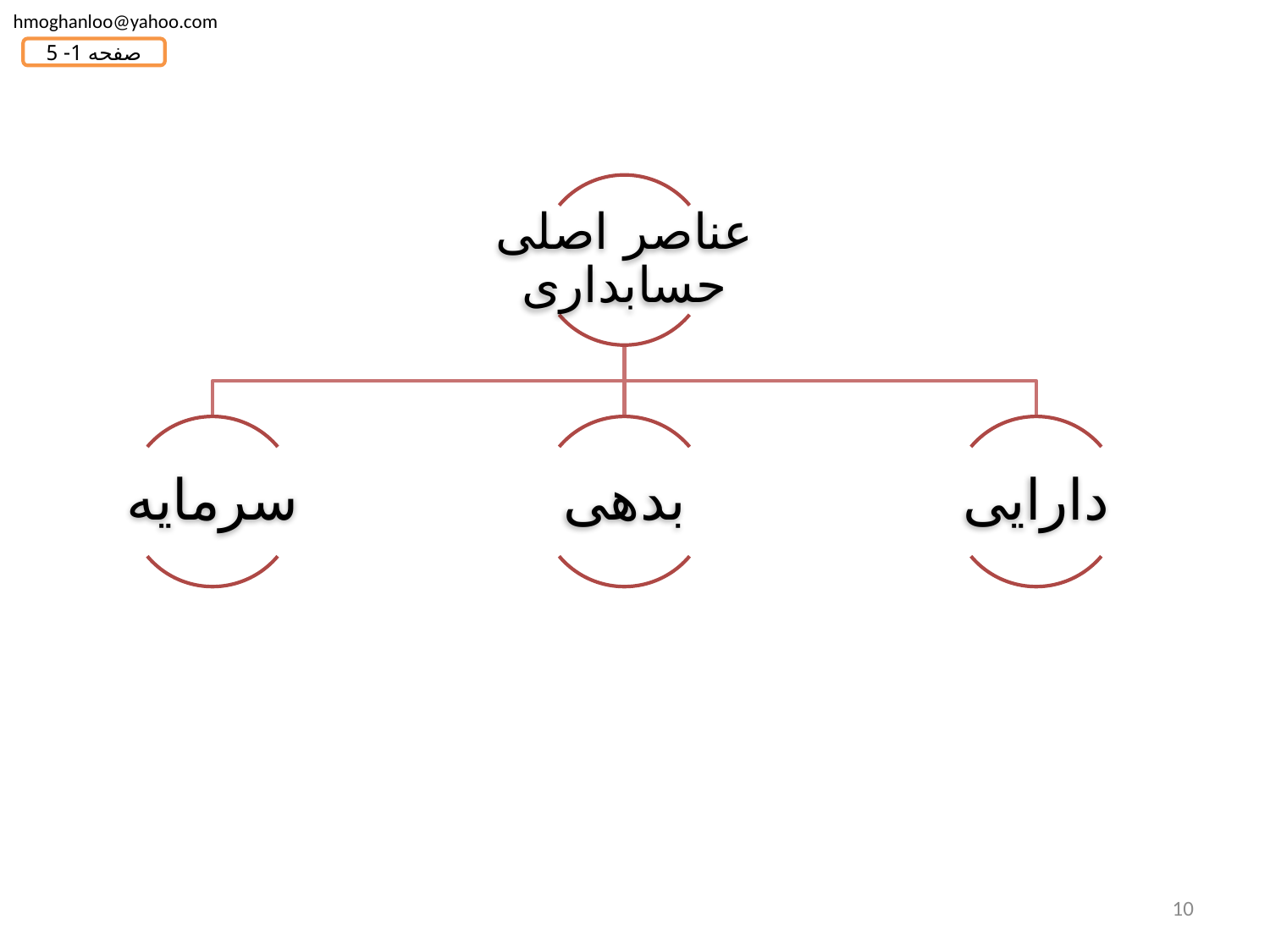

hmoghanloo@yahoo.com
صفحه 1- 5
عناصر اصلی حسابداری
سرمایه
بدهی
دارایی
10